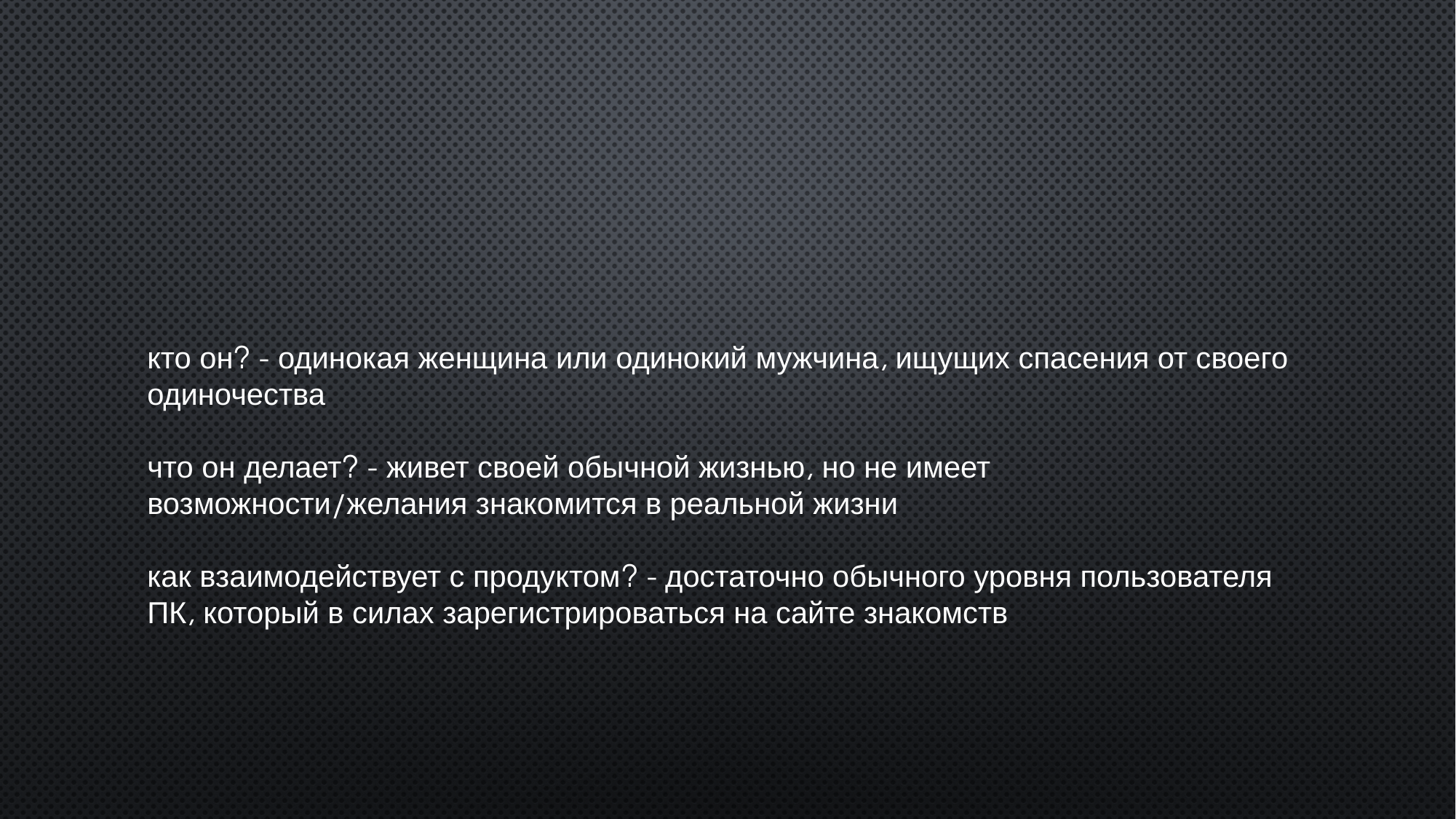

#

кто он? - одинокая женщина или одинокий мужчина, ищущих спасения от своего одиночества

что он делает? - живет своей обычной жизнью, но не имеет возможности/желания знакомится в реальной жизни

как взаимодействует с продуктом? - достаточно обычного уровня пользователя ПК, который в силах зарегистрироваться на сайте знакомств